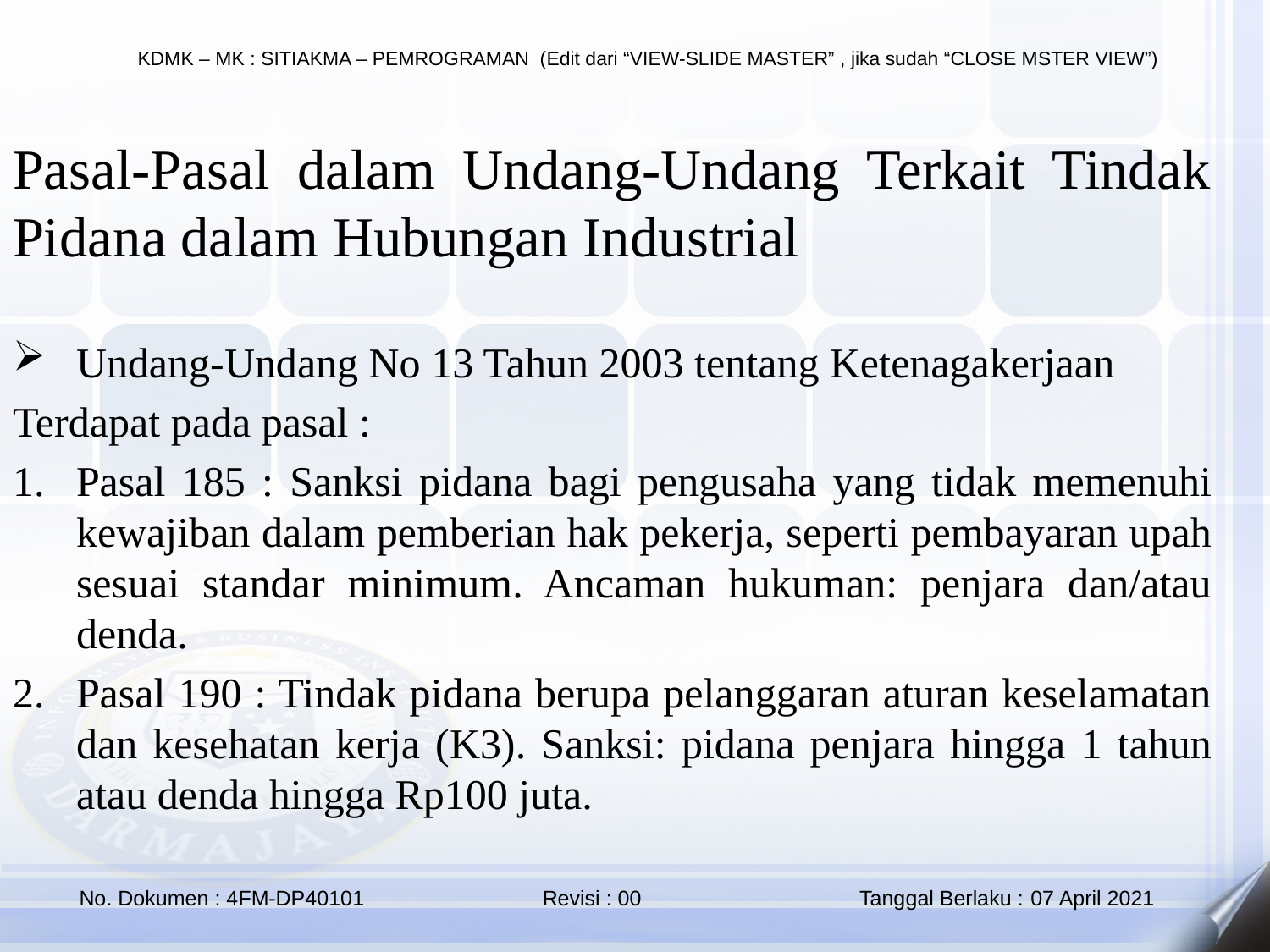

Pasal-Pasal dalam Undang-Undang Terkait Tindak Pidana dalam Hubungan Industrial

Undang-Undang No 13 Tahun 2003 tentang Ketenagakerjaan
Terdapat pada pasal :
Pasal 185 : Sanksi pidana bagi pengusaha yang tidak memenuhi kewajiban dalam pemberian hak pekerja, seperti pembayaran upah sesuai standar minimum. Ancaman hukuman: penjara dan/atau denda.
Pasal 190 : Tindak pidana berupa pelanggaran aturan keselamatan dan kesehatan kerja (K3). Sanksi: pidana penjara hingga 1 tahun atau denda hingga Rp100 juta.